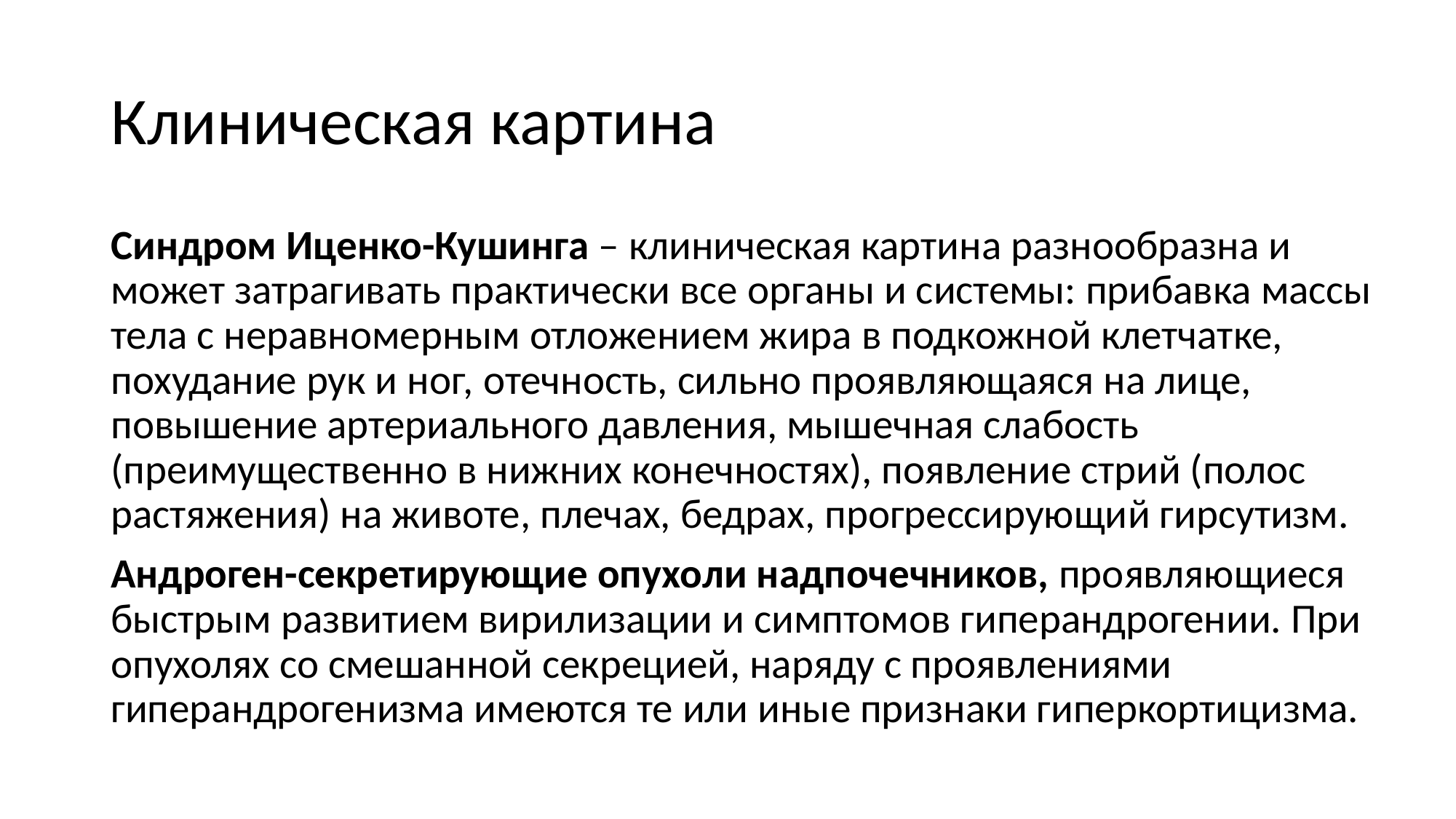

# Клиническая картина
Синдром Иценко-Кушинга – клиническая картина разнообразна и может затрагивать практически все органы и системы: прибавка массы тела с неравномерным отложением жира в подкожной клетчатке, похудание рук и ног, отечность, сильно проявляющаяся на лице, повышение артериального давления, мышечная слабость (преимущественно в нижних конечностях), появление стрий (полос растяжения) на животе, плечах, бедрах, прогрессирующий гирсутизм.
Андроген-секретирующие опухоли надпочечников, проявляющиеся быстрым развитием вирилизации и симптомов гиперандрогении. При опухолях со смешанной секрецией, наряду с проявлениями гиперандрогенизма имеются те или иные признаки гиперкортицизма.